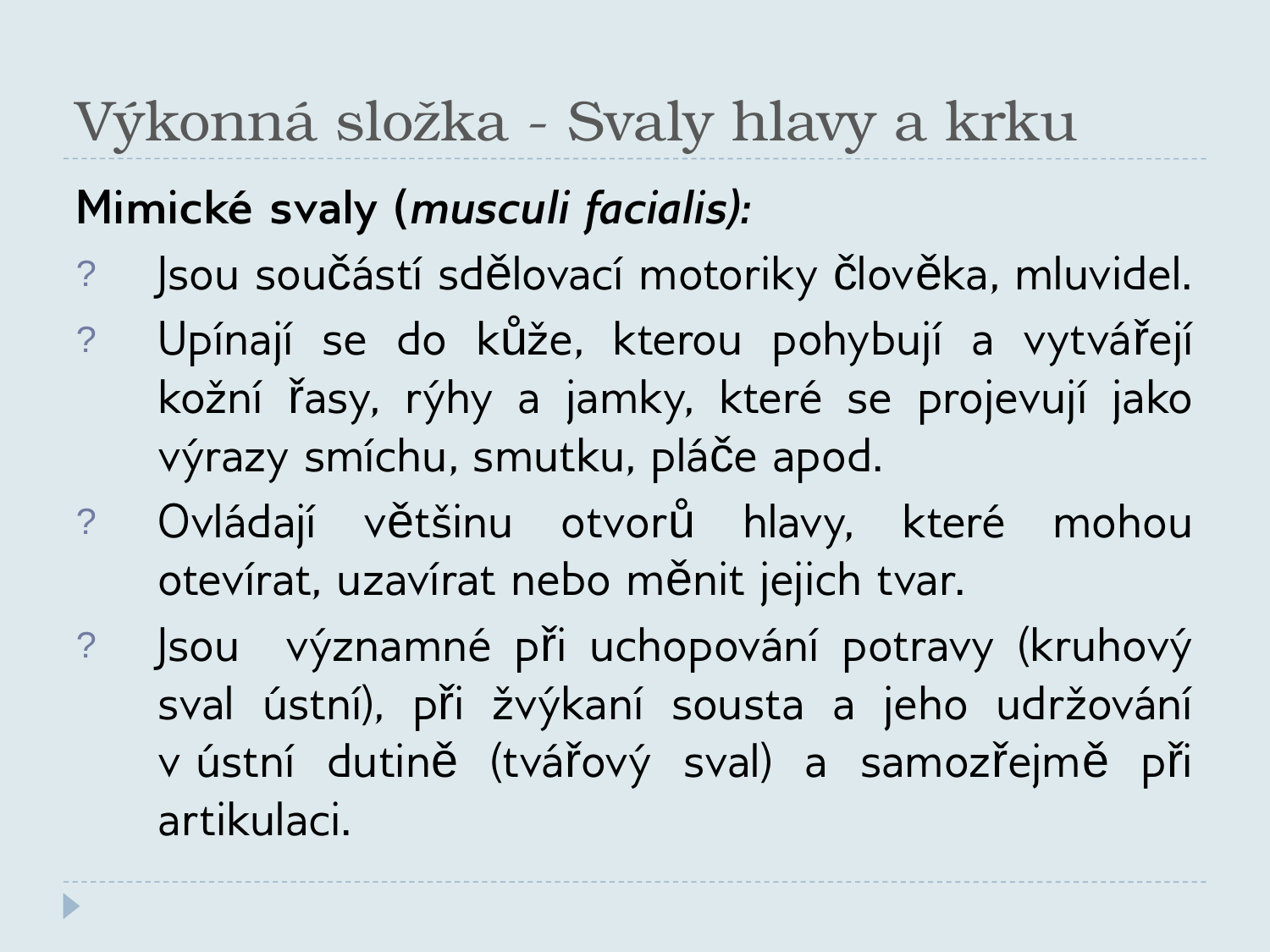

Výkonná složka - Svaly hlavy a krku
Mimické svaly (musculi facialis):
Jsou součástí sdělovací motoriky člověka, mluvidel.
Upínají se do kůže, kterou pohybují a vytvářejí kožní řasy, rýhy a jamky, které se projevují jako výrazy smíchu, smutku, pláče apod.
Ovládají většinu otvorů hlavy, které mohou otevírat, uzavírat nebo měnit jejich tvar.
Jsou  významné při uchopování potravy (kruhový sval ústní), při žvýkaní sousta a jeho udržování v ústní dutině (tvářový sval) a samozřejmě při artikulaci.